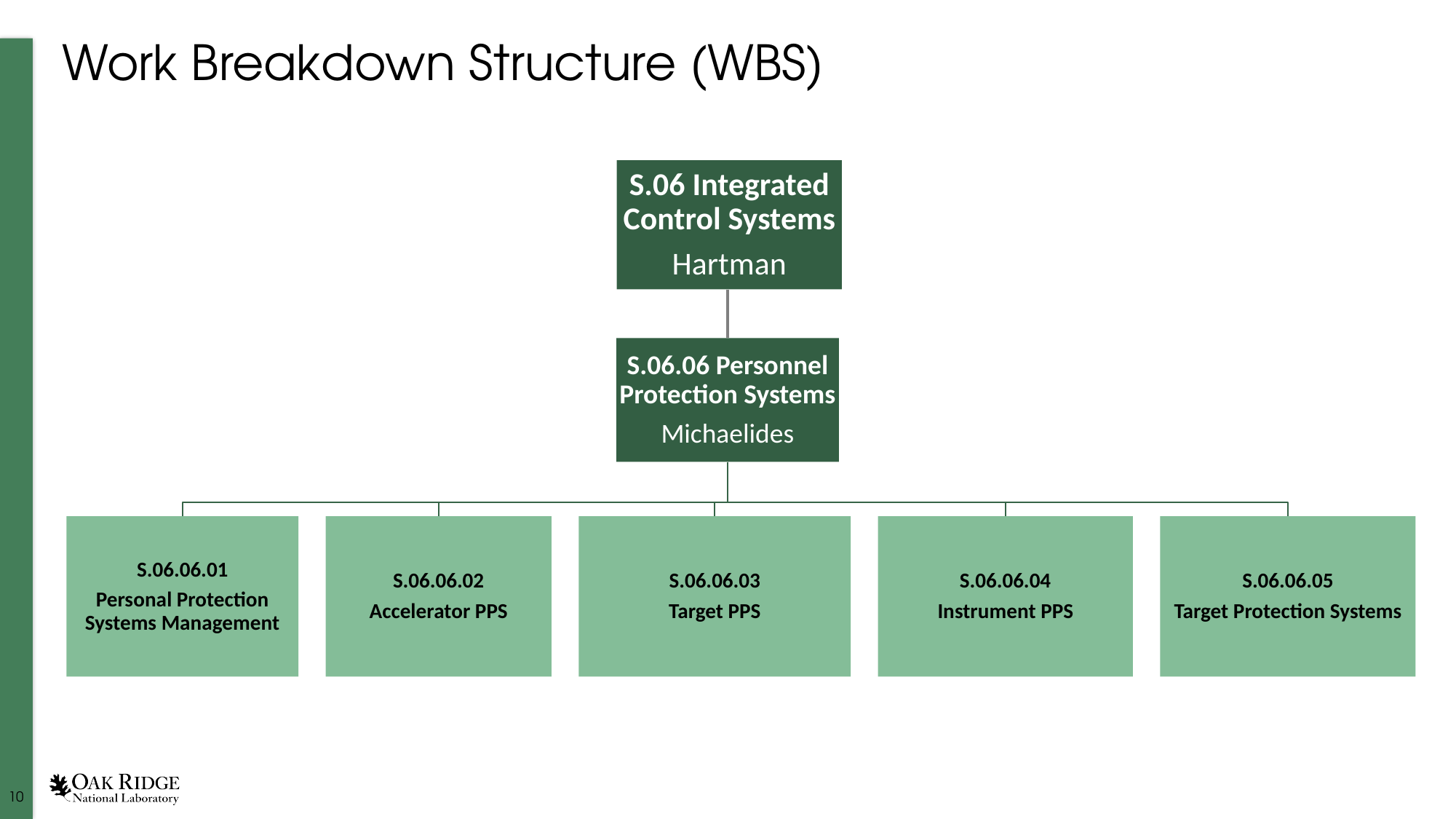

# Work Breakdown Structure (WBS)
S.06.06 Personnel Protection Systems
Michaelides
S.06.06.01
Personal Protection Systems Management
S.06.06.02
Accelerator PPS
S.06.06.03
Target PPS
S.06.06.04
Instrument PPS
S.06.06.05
Target Protection Systems
S.06 Integrated Control Systems
Hartman